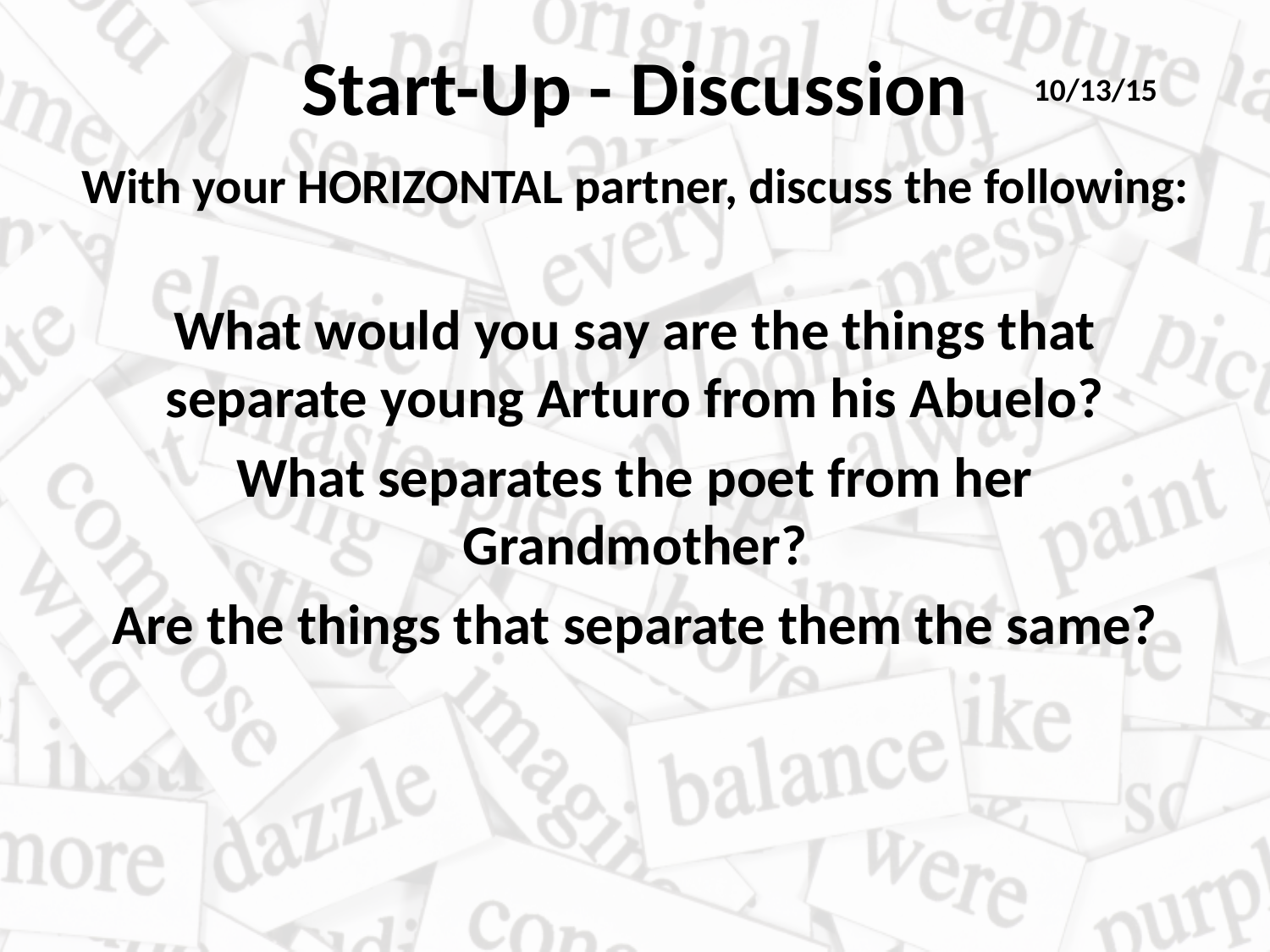

# Start-Up - Discussion
10/13/15
With your HORIZONTAL partner, discuss the following:

What would you say are the things that separate young Arturo from his Abuelo?
What separates the poet from her Grandmother?
Are the things that separate them the same?